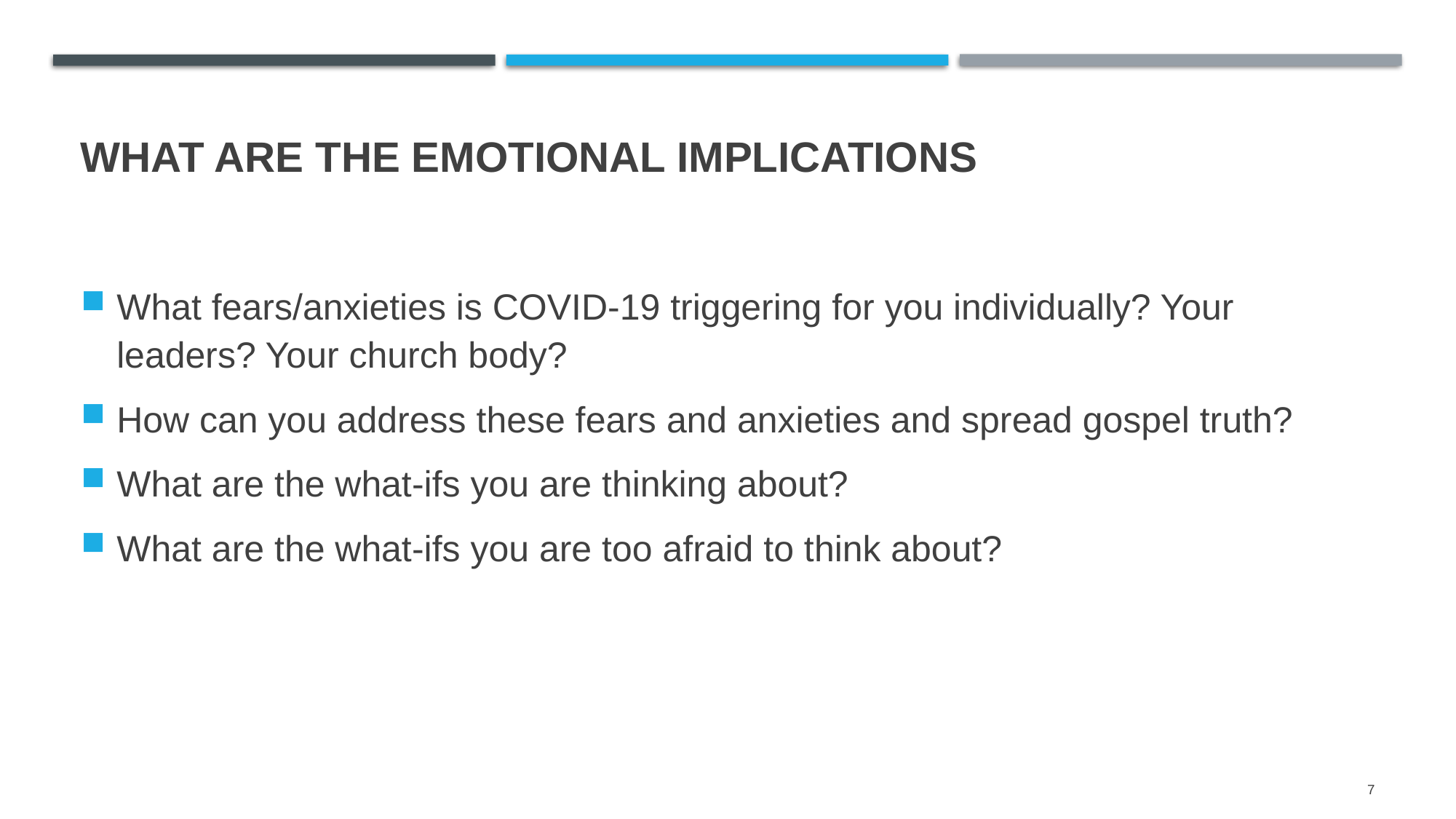

# What are the Emotional implications
What fears/anxieties is COVID-19 triggering for you individually? Your leaders? Your church body?
How can you address these fears and anxieties and spread gospel truth?
What are the what-ifs you are thinking about?
What are the what-ifs you are too afraid to think about?

7